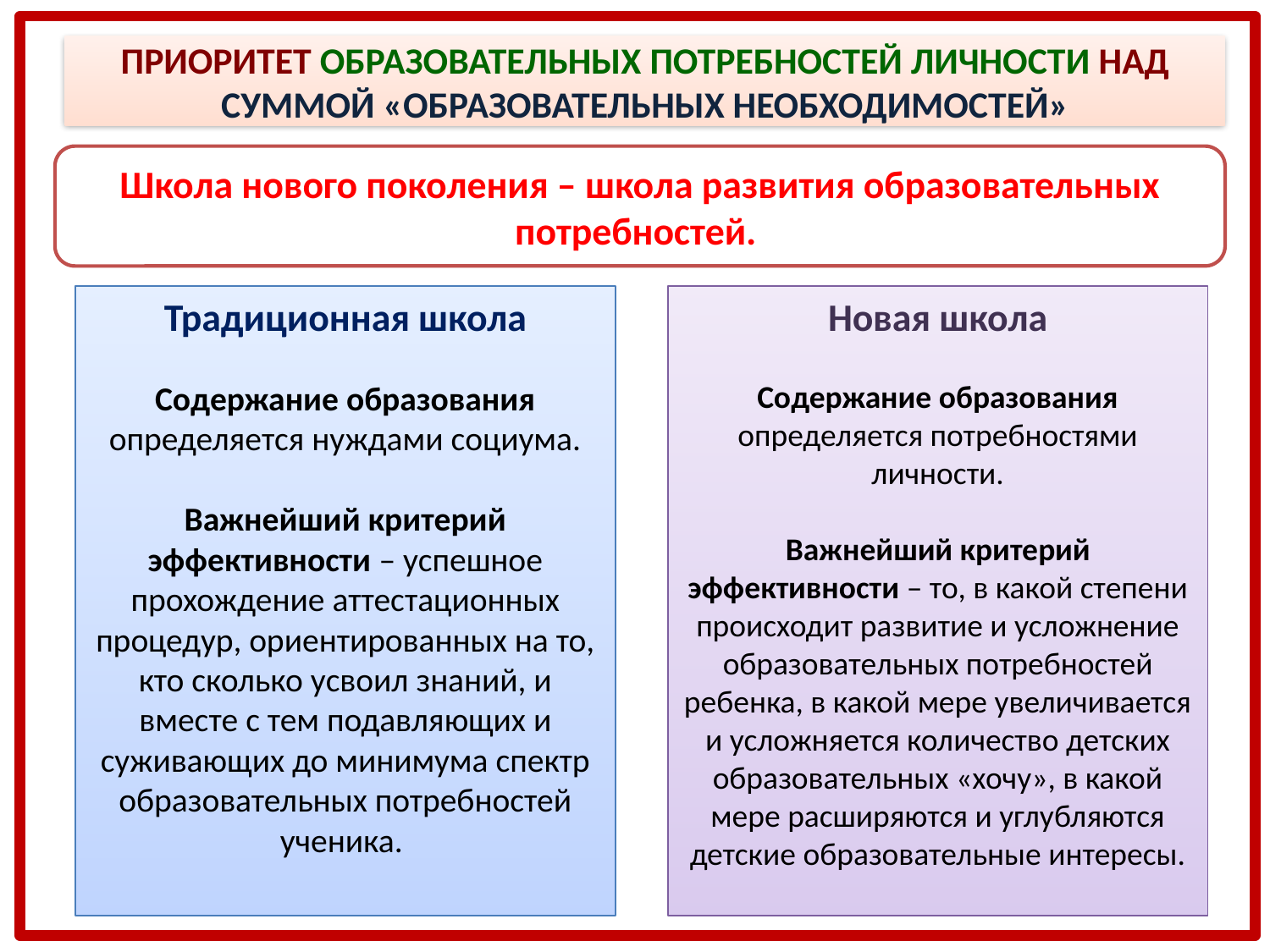

ПРИОРИТЕТ ОБРАЗОВАТЕЛЬНЫХ ПОТРЕБНОСТЕЙ ЛИЧНОСТИ НАД СУММОЙ «ОБРАЗОВАТЕЛЬНЫХ НЕОБХОДИМОСТЕЙ»
Школа нового поколения – школа развития образовательных потребностей.
Традиционная школа

Содержание образования определяется нуждами социума.

Важнейший критерий эффективности – успешное прохождение аттестационных процедур, ориентированных на то, кто сколько усвоил знаний, и вместе с тем подавляющих и суживающих до минимума спектр образовательных потребностей ученика.
Новая школа

Содержание образования определяется потребностями личности.

Важнейший критерий эффективности – то, в какой степени происходит развитие и усложнение образовательных потребностей ребенка, в какой мере увеличивается и усложняется количество детских образовательных «хочу», в какой мере расширяются и углубляются детские образовательные интересы.